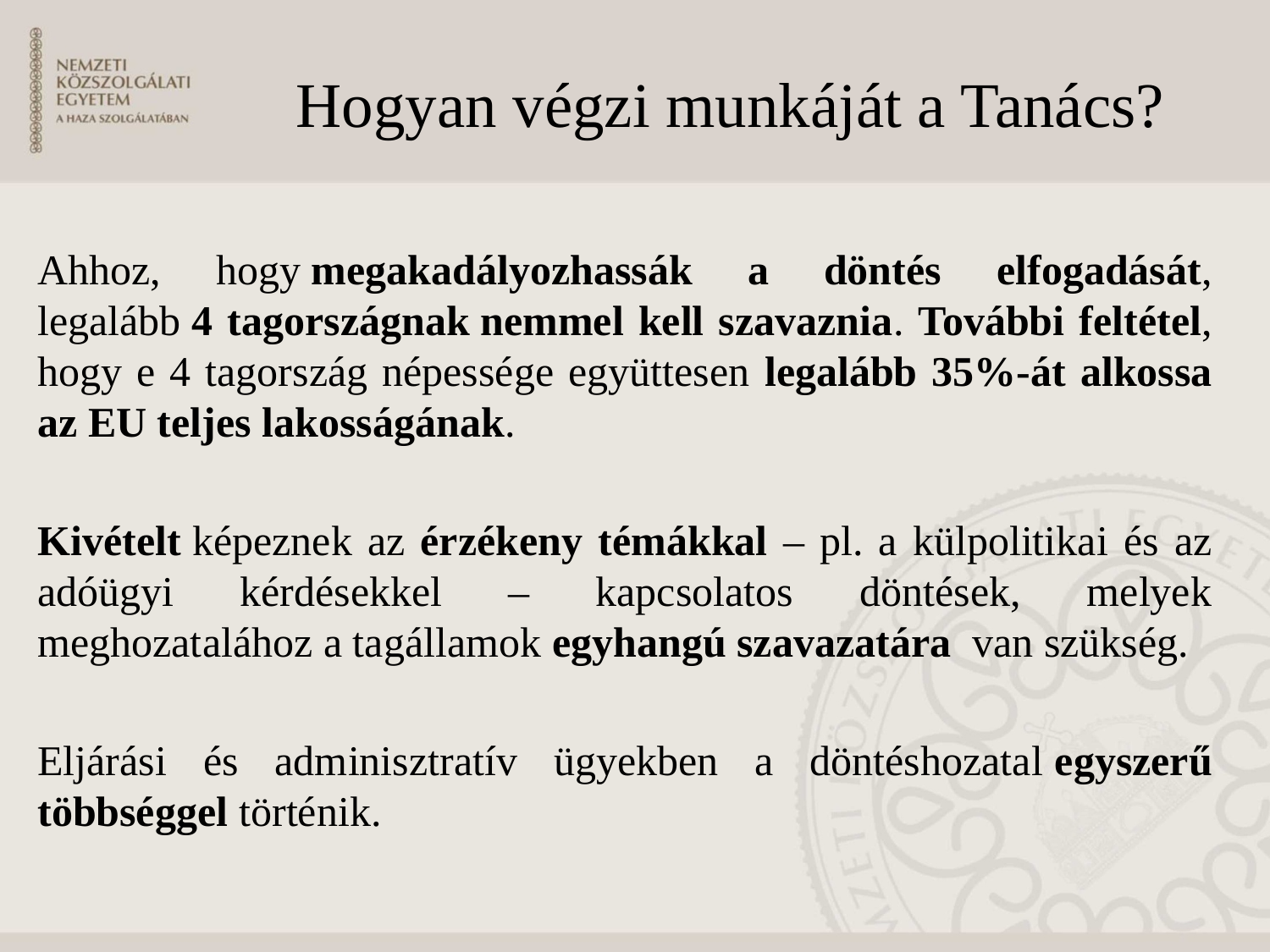

# Hogyan végzi munkáját a Tanács?
Ahhoz, hogy megakadályozhassák a döntés elfogadását, legalább 4 tagországnak nemmel kell szavaznia. További feltétel, hogy e 4 tagország népessége együttesen legalább 35%-át alkossa az EU teljes lakosságának.

Kivételt képeznek az érzékeny témákkal – pl. a külpolitikai és az adóügyi kérdésekkel – kapcsolatos döntések, melyek meghozatalához a tagállamok egyhangú szavazatára  van szükség.

Eljárási és adminisztratív ügyekben a döntéshozatal egyszerű többséggel történik.